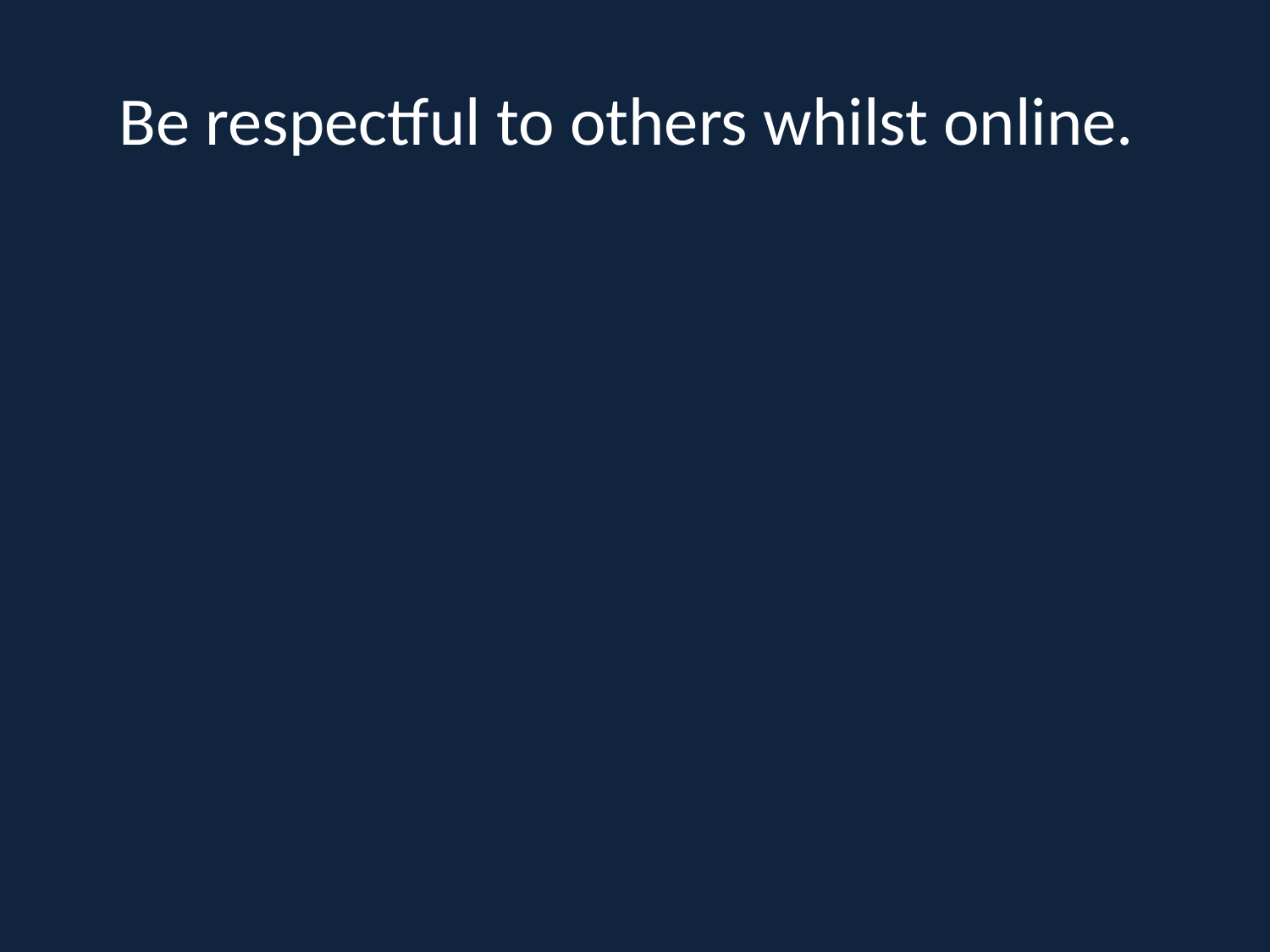

# Be respectful to others whilst online.